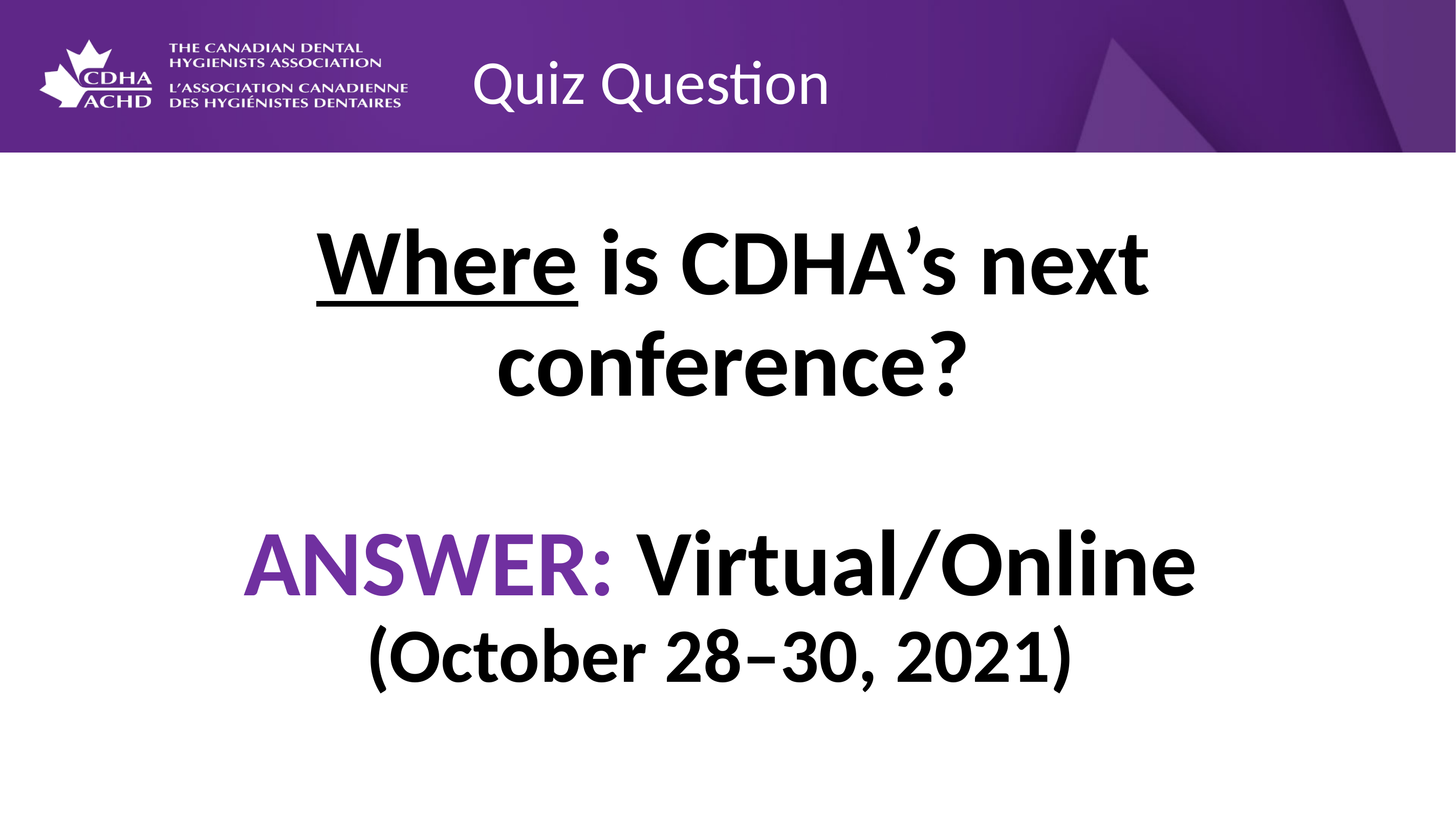

Quiz Question
Where is CDHA’s next conference?

ANSWER: Virtual/Online
(October 28–30, 2021)